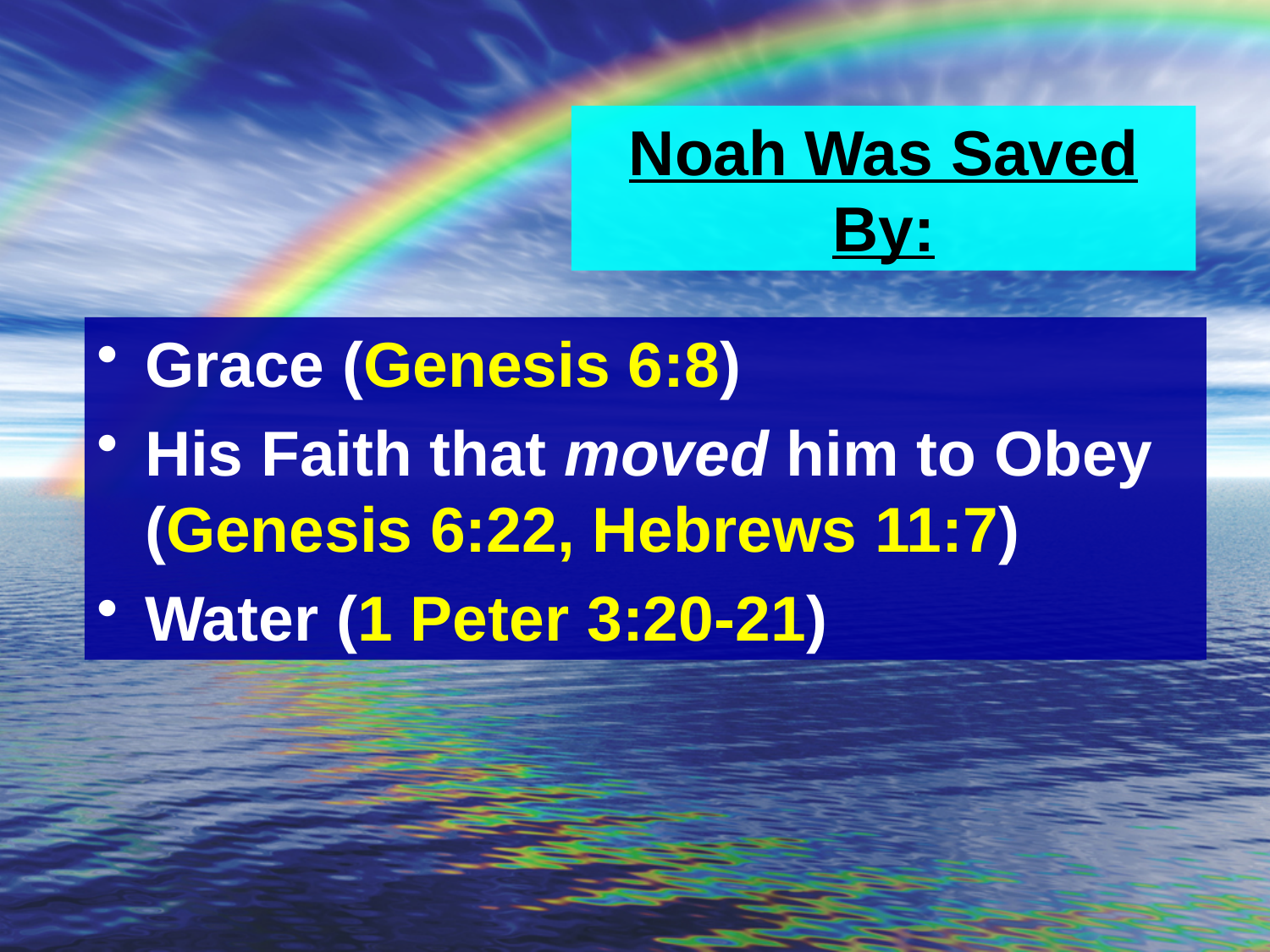

Noah Was Saved By:

Grace (Genesis 6:8)
His Faith that moved him to Obey (Genesis 6:22, Hebrews 11:7)
Water (1 Peter 3:20-21)